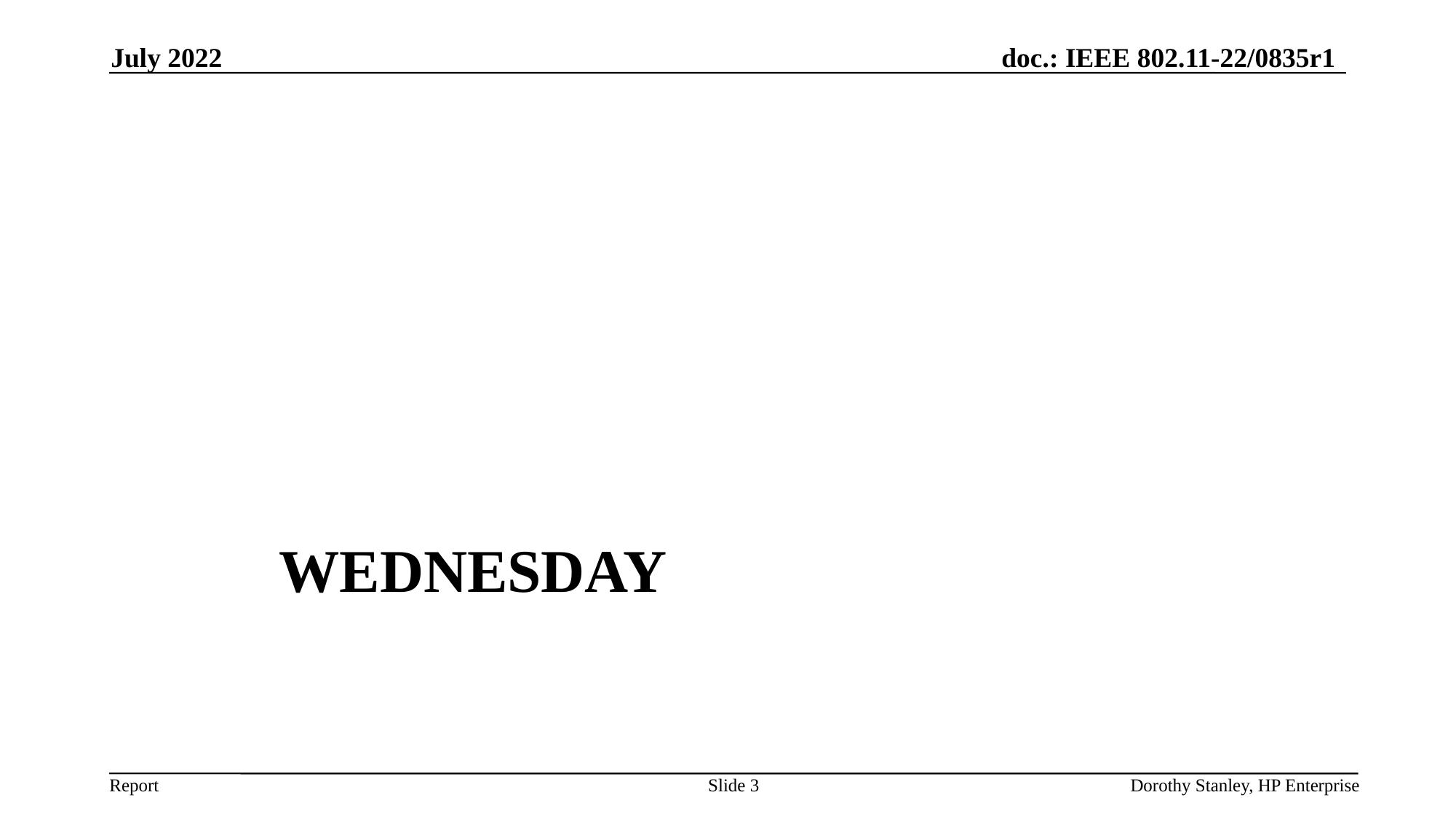

July 2022

# WEDNESday
Slide 3
Dorothy Stanley, HP Enterprise